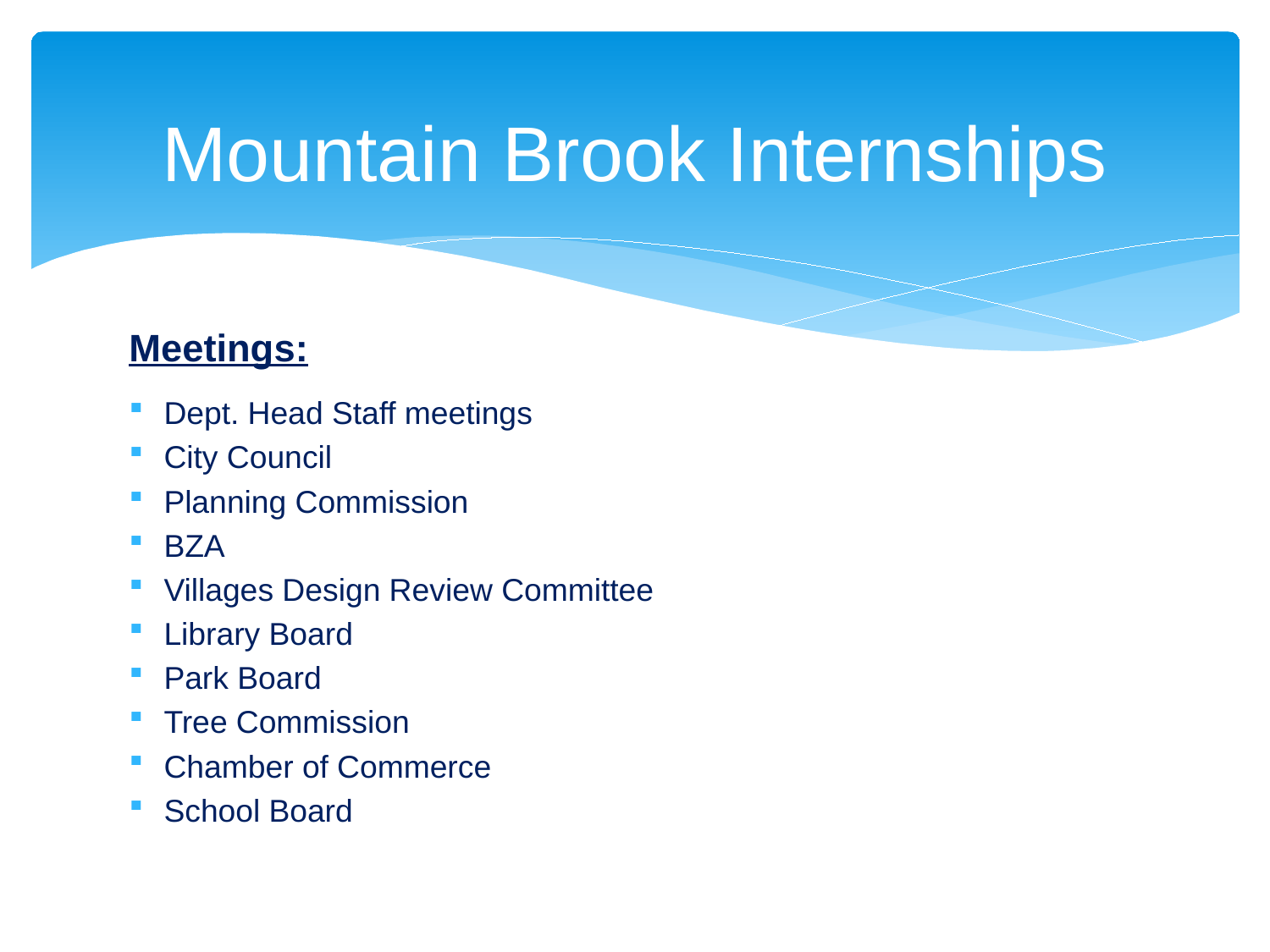

# Mountain Brook Internships
Meetings:

Dept. Head Staff meetings
City Council
Planning Commission
BZA
Villages Design Review Committee
Library Board
Park Board
Tree Commission
Chamber of Commerce
School Board